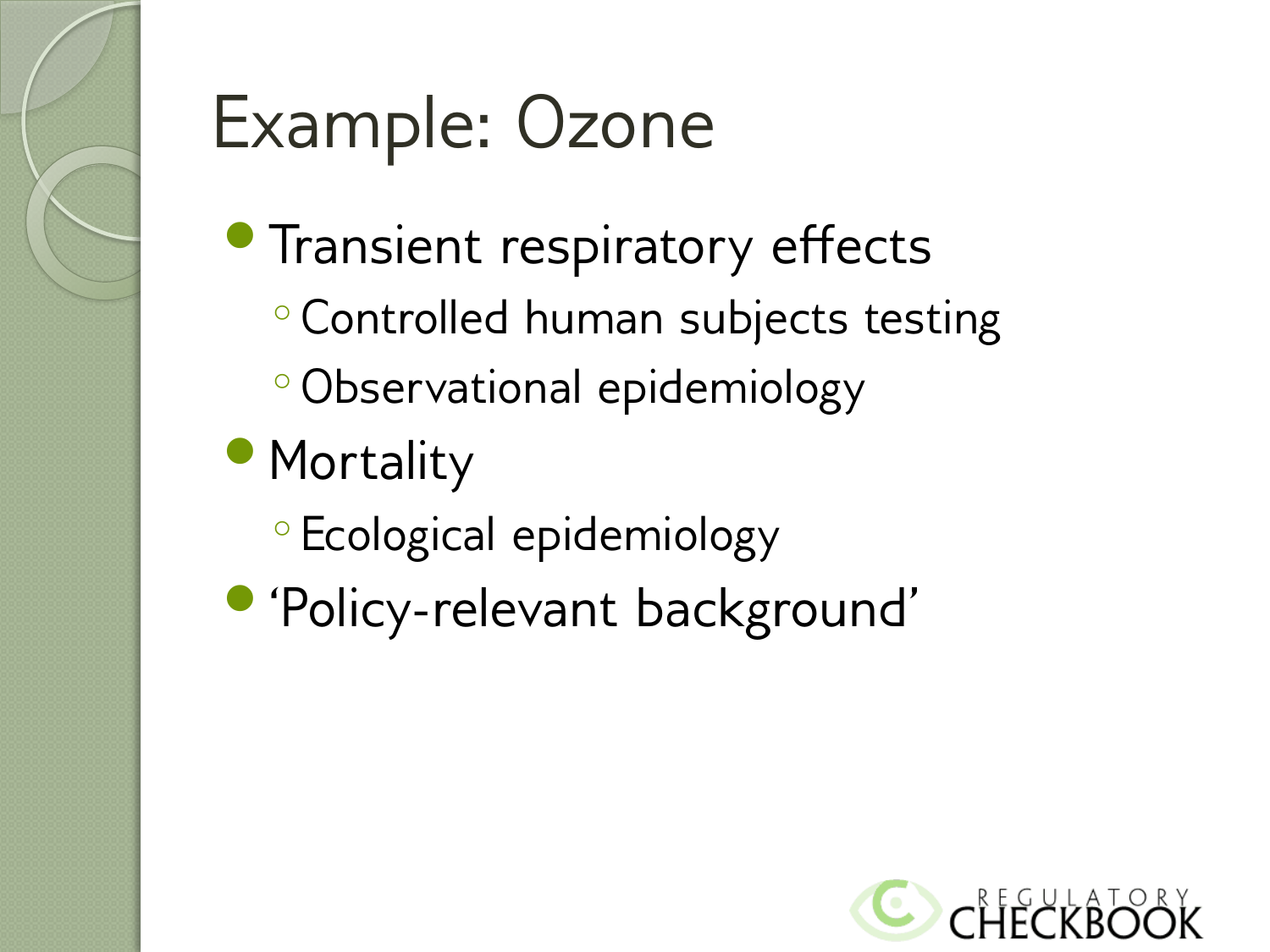

# Example: Ozone
Transient respiratory effects
Controlled human subjects testing
Observational epidemiology
Mortality
Ecological epidemiology
‘Policy-relevant background’